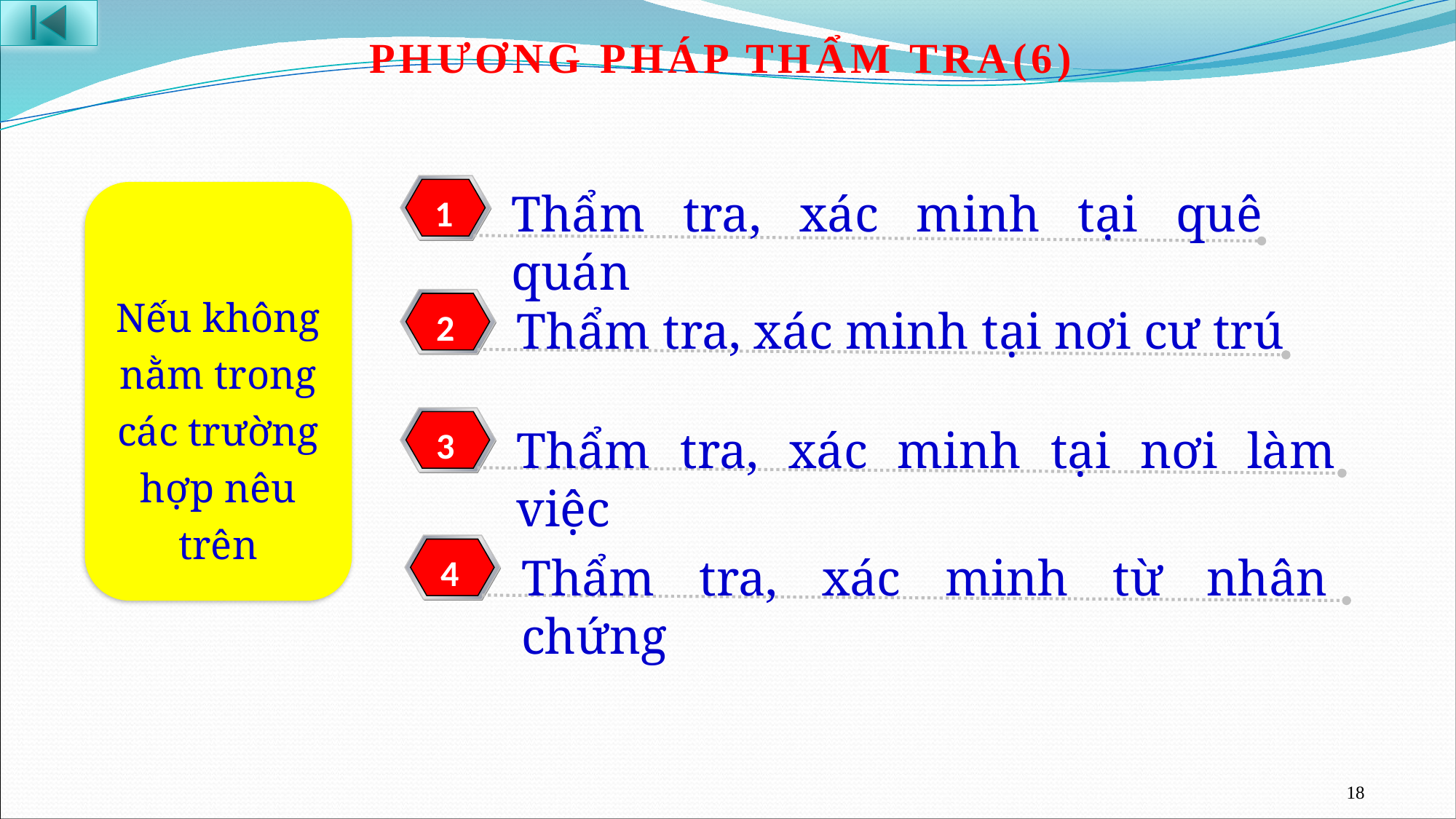

PHƯƠNG PHÁP THẨM TRA(6)

Thẩm tra, xác minh tại quê quán
1

Nếu không nằm trong các trường hợp nêu trên

Thẩm tra, xác minh tại nơi cư trú
2

Thẩm tra, xác minh tại nơi làm việc
3

Thẩm tra, xác minh từ nhân chứng
4